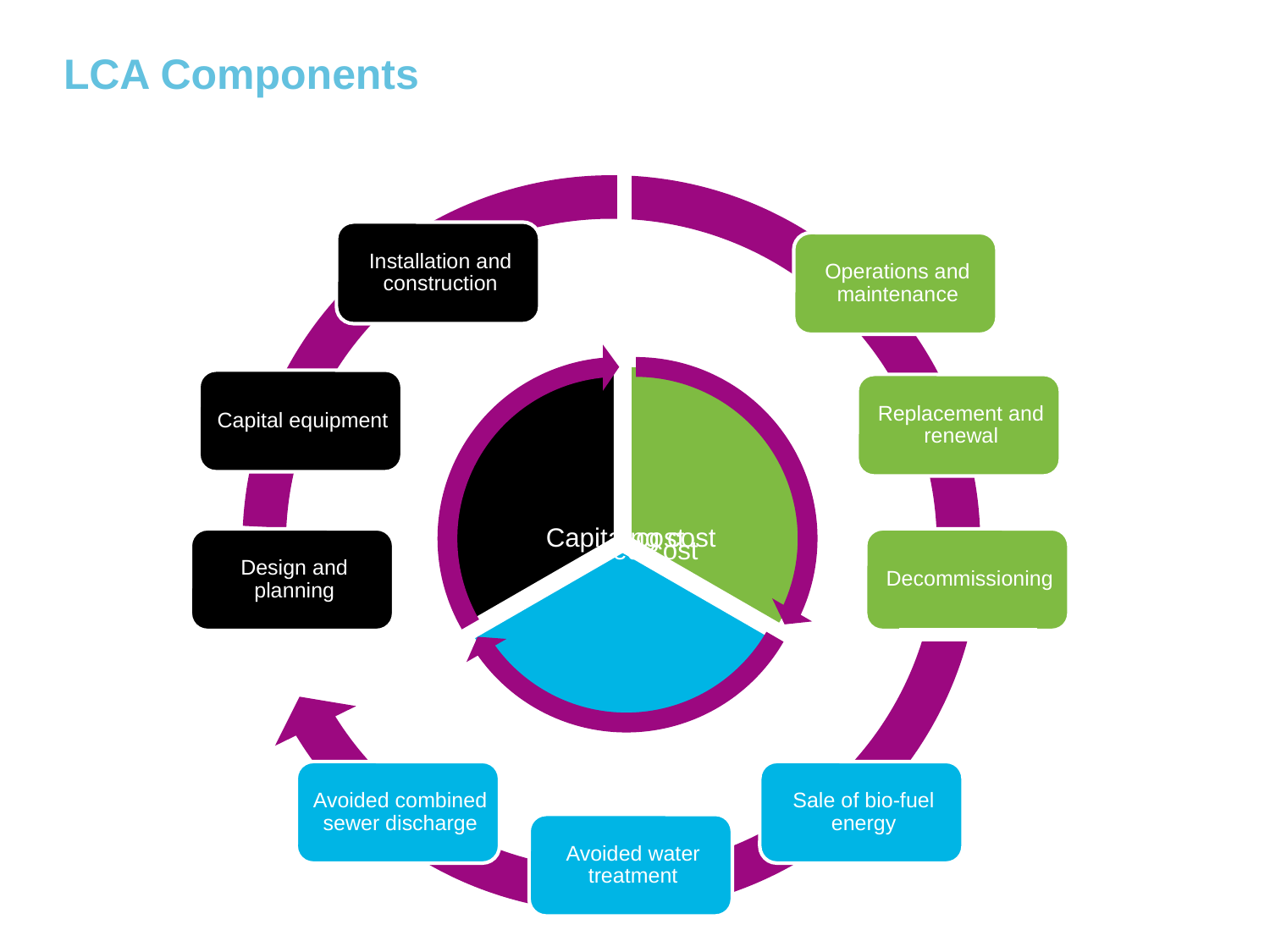

# LCA Components
Operations and maintenance
Replacement and renewal
Decommissioning
Sale of bio-fuel energy
Avoided water treatment
Avoided combined sewer discharge
Design and planning
Capital equipment
Installation and construction
Operating cost
Avoided cost
Capital cost